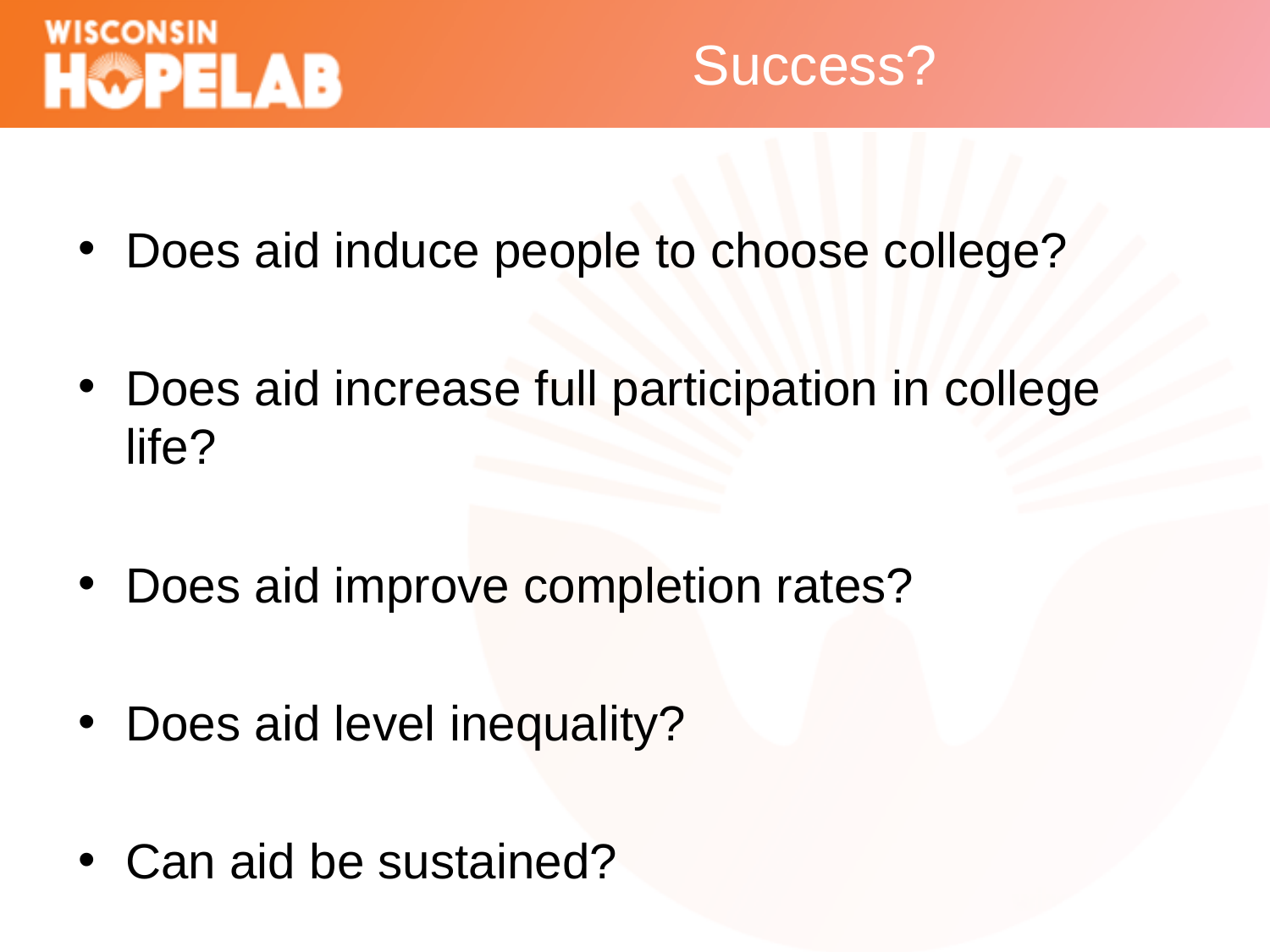

# Success?
Does aid induce people to choose college?

Does aid increase full participation in college life?

Does aid improve completion rates?

Does aid level inequality?

Can aid be sustained?